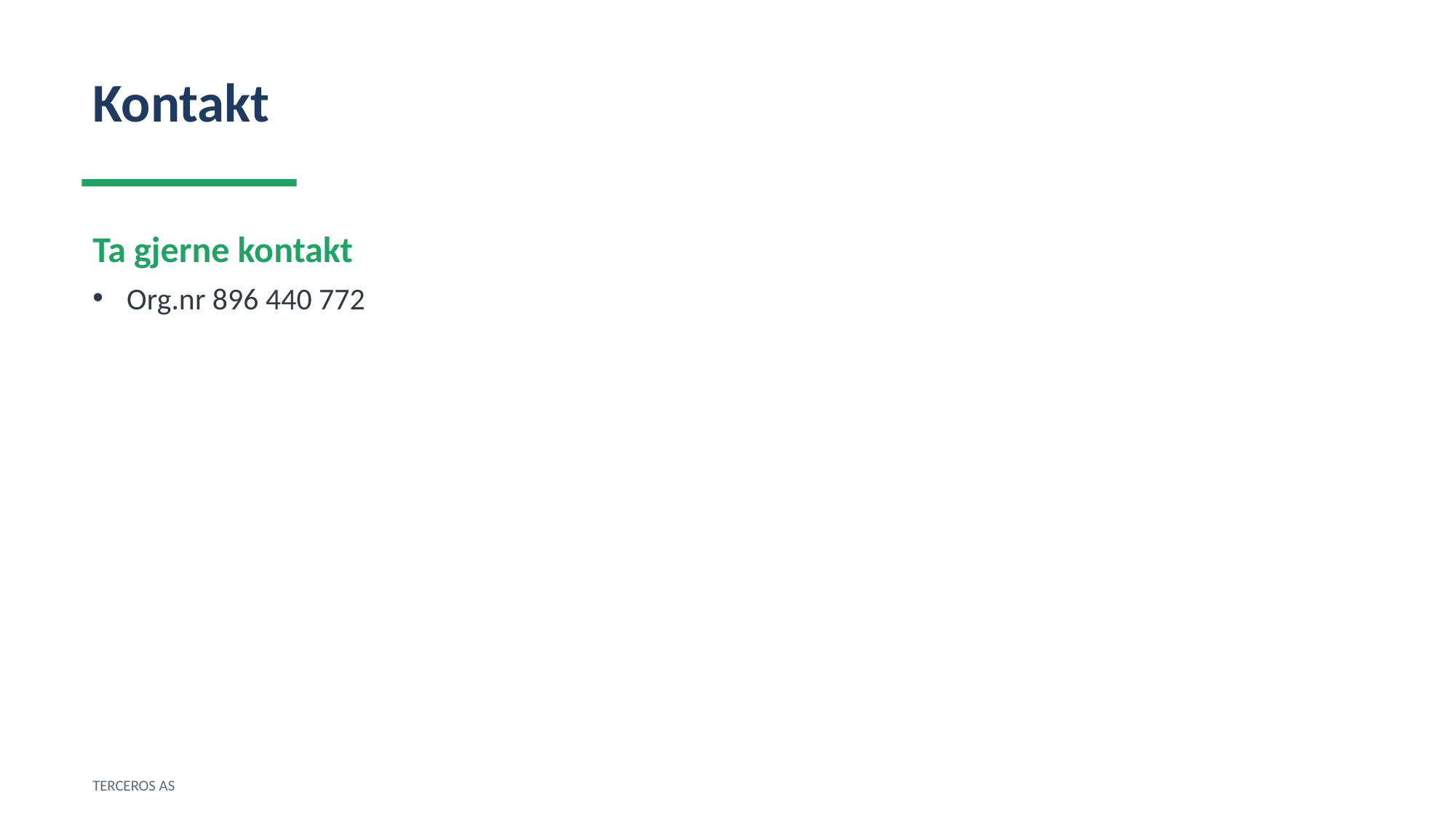

Kontakt

Ta gjerne kontakt
Org.nr 896 440 772
TERCEROS AS